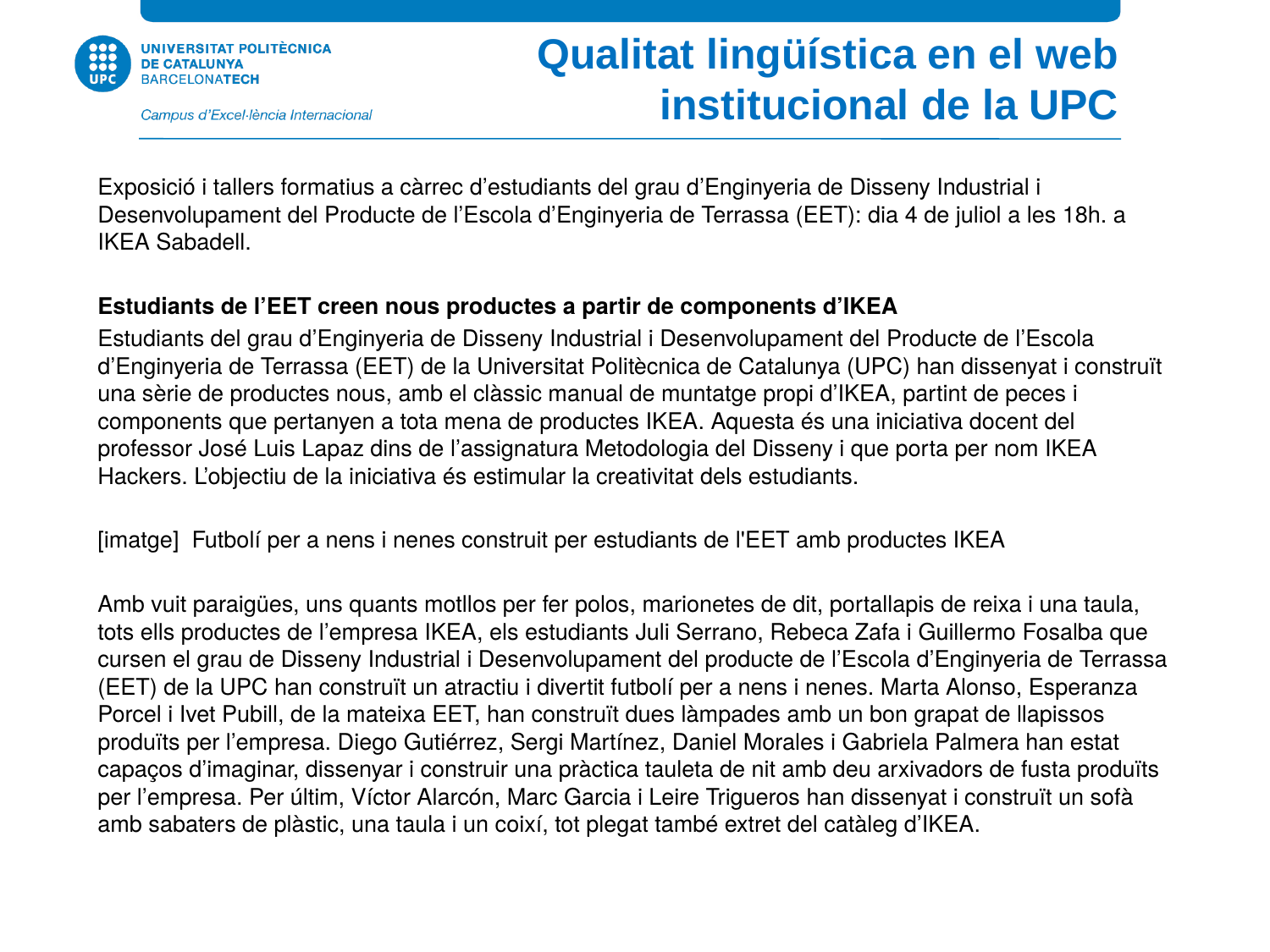

Qualitat lingüística en el web institucional de la UPC

Exposició i tallers formatius a càrrec d’estudiants del grau d’Enginyeria de Disseny Industrial i Desenvolupament del Producte de l’Escola d’Enginyeria de Terrassa (EET): dia 4 de juliol a les 18h. a IKEA Sabadell.

Estudiants de l’EET creen nous productes a partir de components d’IKEA
Estudiants del grau d’Enginyeria de Disseny Industrial i Desenvolupament del Producte de l’Escola d’Enginyeria de Terrassa (EET) de la Universitat Politècnica de Catalunya (UPC) han dissenyat i construït una sèrie de productes nous, amb el clàssic manual de muntatge propi d’IKEA, partint de peces i components que pertanyen a tota mena de productes IKEA. Aquesta és una iniciativa docent del professor José Luis Lapaz dins de l’assignatura Metodologia del Disseny i que porta per nom IKEA Hackers. L’objectiu de la iniciativa és estimular la creativitat dels estudiants.

[imatge]  Futbolí per a nens i nenes construit per estudiants de l'EET amb productes IKEA

Amb vuit paraigües, uns quants motllos per fer polos, marionetes de dit, portallapis de reixa i una taula, tots ells productes de l’empresa IKEA, els estudiants Juli Serrano, Rebeca Zafa i Guillermo Fosalba que cursen el grau de Disseny Industrial i Desenvolupament del producte de l’Escola d’Enginyeria de Terrassa (EET) de la UPC han construït un atractiu i divertit futbolí per a nens i nenes. Marta Alonso, Esperanza Porcel i Ivet Pubill, de la mateixa EET, han construït dues làmpades amb un bon grapat de llapissos produïts per l’empresa. Diego Gutiérrez, Sergi Martínez, Daniel Morales i Gabriela Palmera han estat capaços d’imaginar, dissenyar i construir una pràctica tauleta de nit amb deu arxivadors de fusta produïts per l’empresa. Per últim, Víctor Alarcón, Marc Garcia i Leire Trigueros han dissenyat i construït un sofà amb sabaters de plàstic, una taula i un coixí, tot plegat també extret del catàleg d’IKEA.